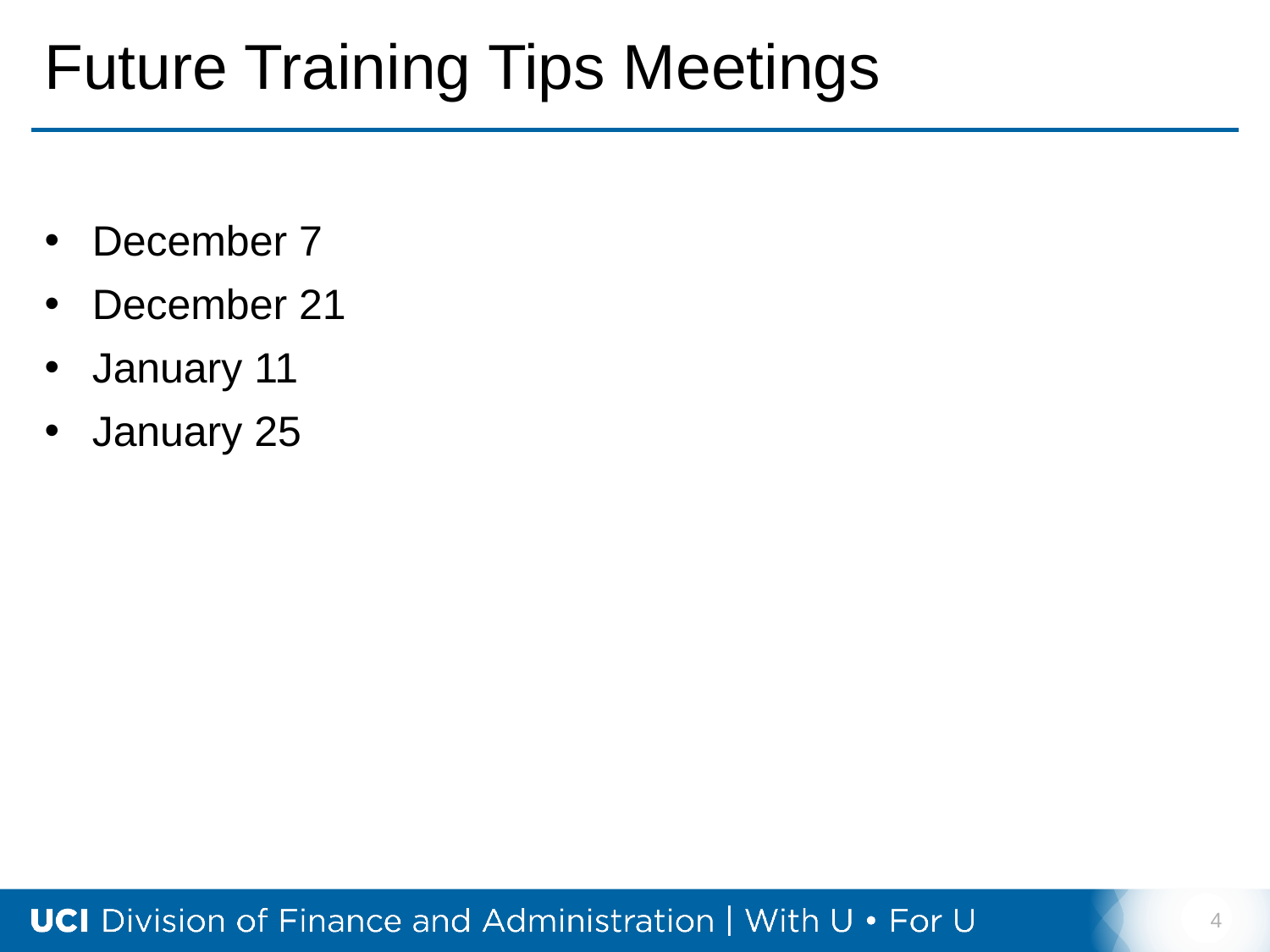

# Future Training Tips Meetings

December 7
December 21
January 11
January 25
4